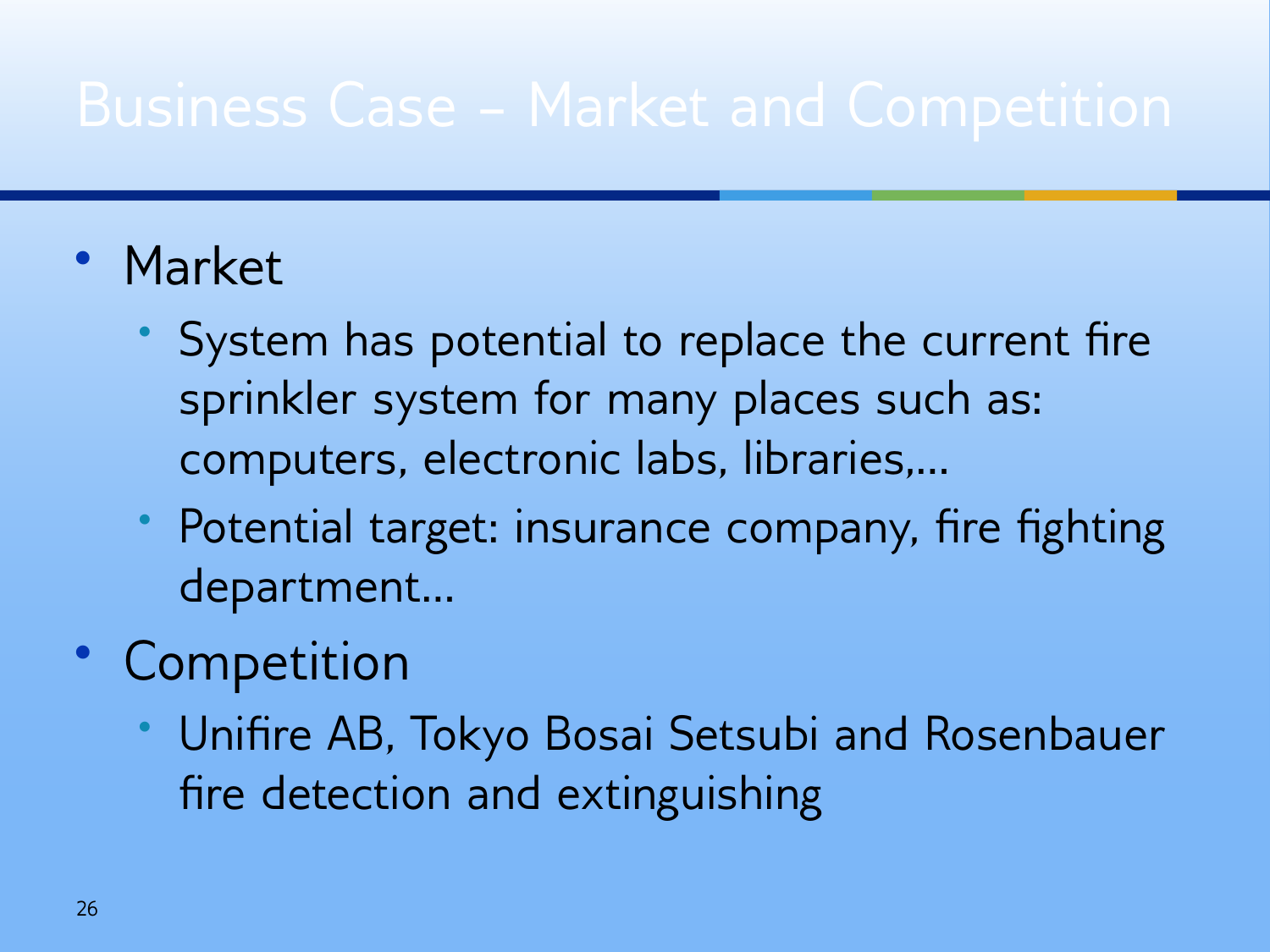

# Business Case – Market and Competition
Market
System has potential to replace the current fire sprinkler system for many places such as:  computers, electronic labs, libraries,…
Potential target: insurance company, fire fighting department…
Competition
Unifire AB, Tokyo Bosai Setsubi and Rosenbauer fire detection and extinguishing

26